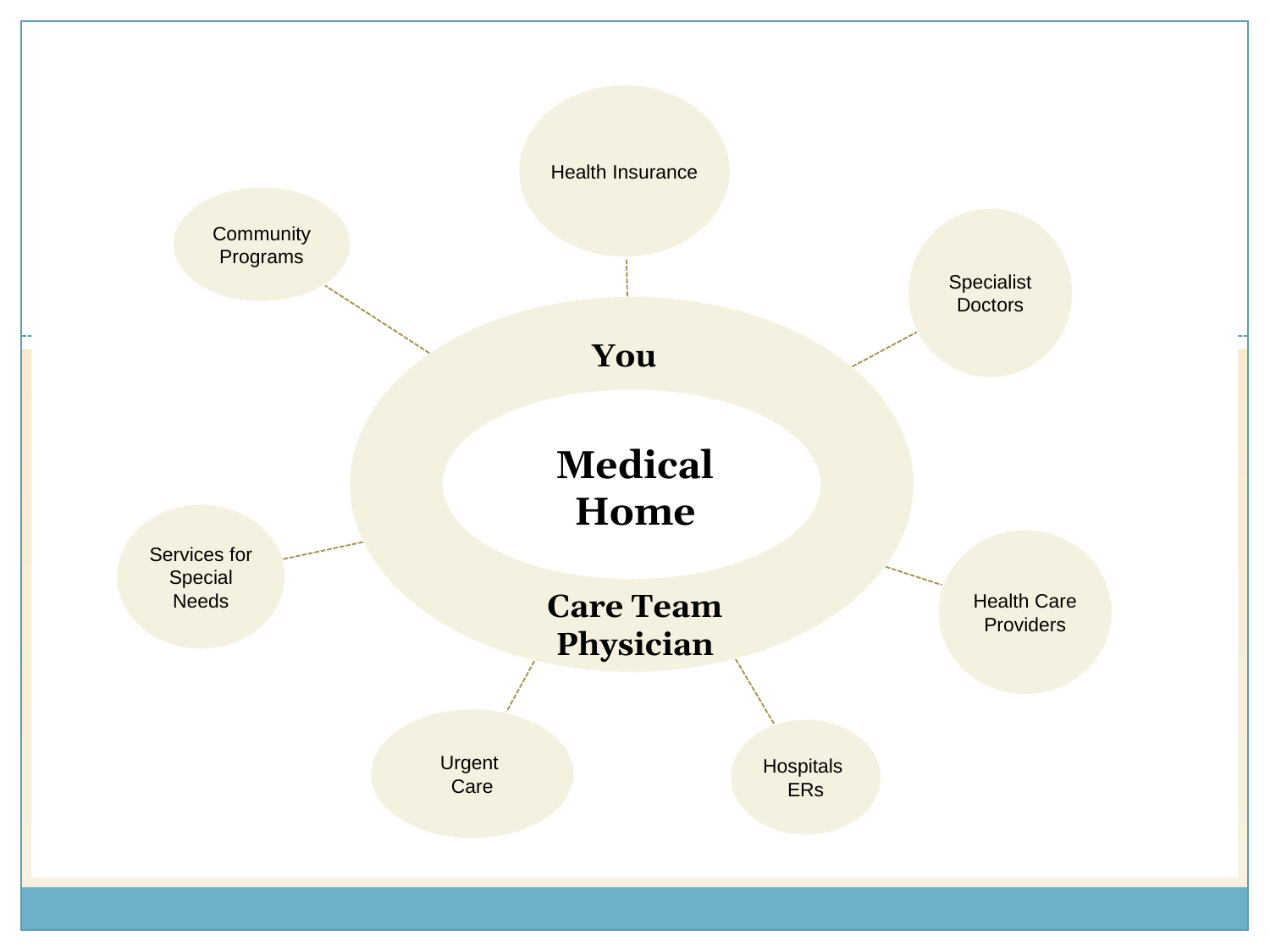

Health Insurance

Specialist Doctors

Health Care Providers

Hospitals
ERs

Urgent
Care

Services for Special Needs

Community Programs
You

Medical
Home
Care Team
Physician